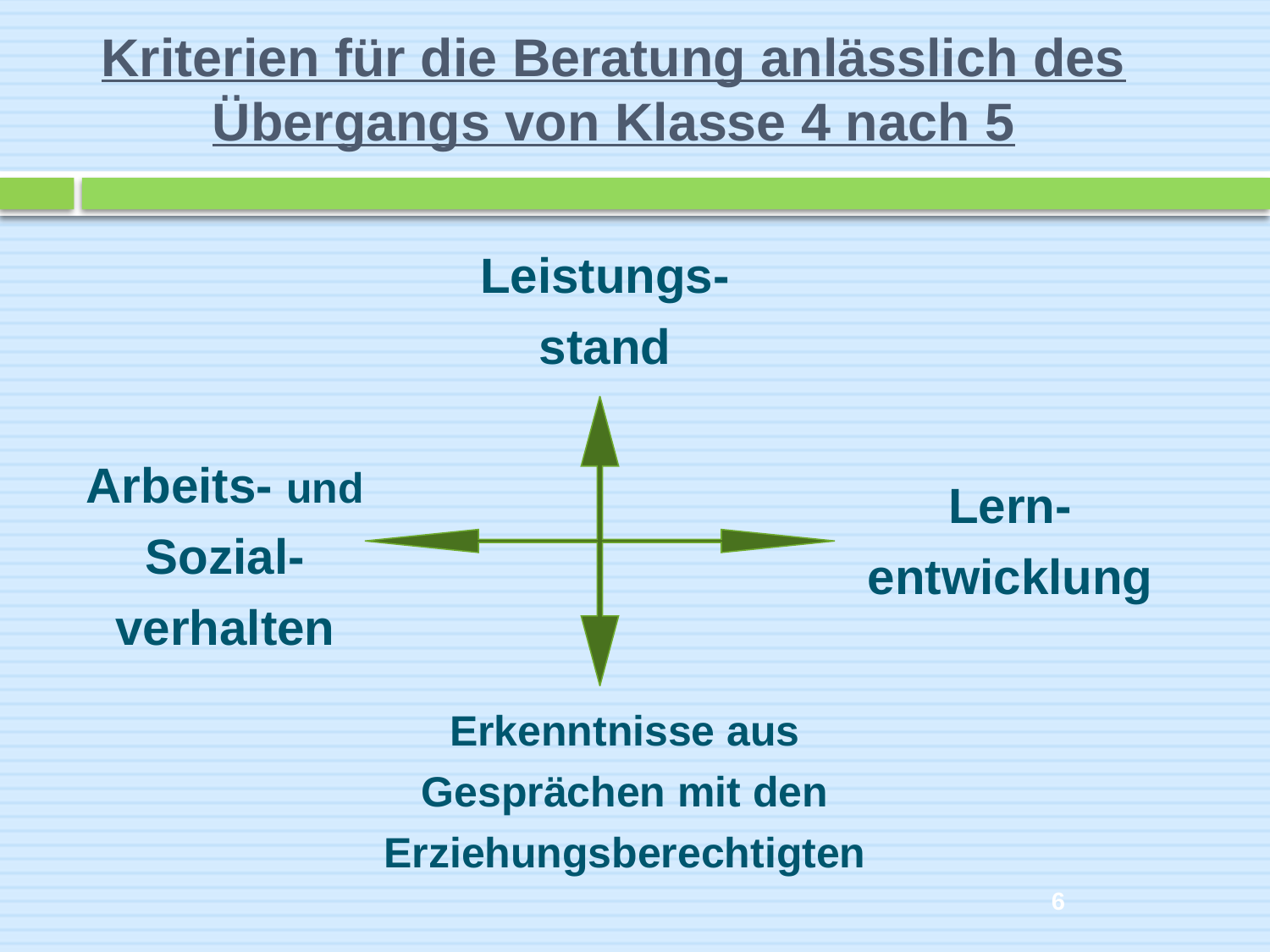

# Kriterien für die Beratung anlässlich des Übergangs von Klasse 4 nach 5
Leistungs-
stand

Arbeits- und Sozial- verhalten
Lern-entwicklung
Erkenntnisse aus Gesprächen mit den Erziehungsberechtigten
6